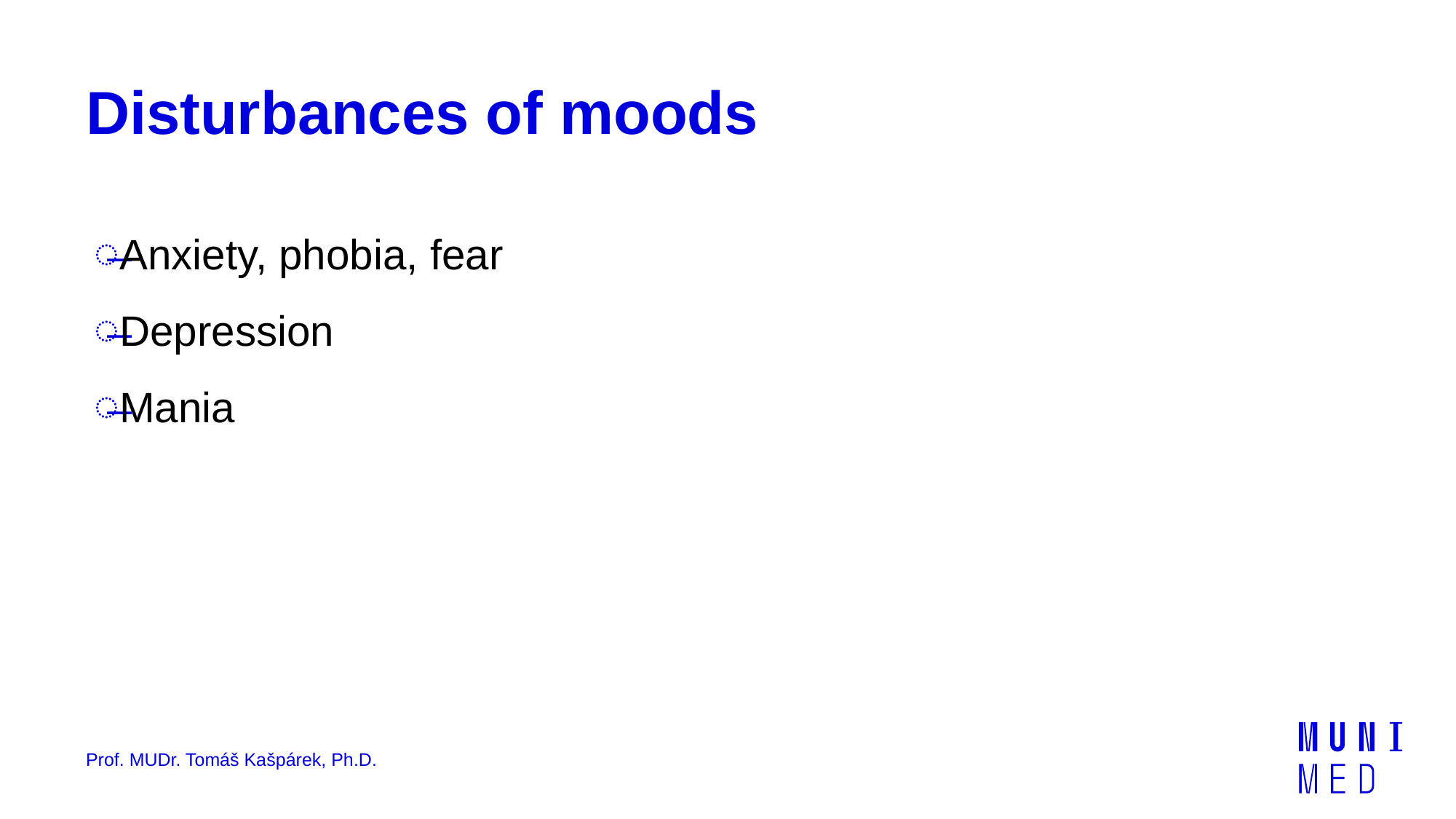

# Disturbances of moods
Anxiety, phobia, fear
Depression
Mania
Prof. MUDr. Tomáš Kašpárek, Ph.D.